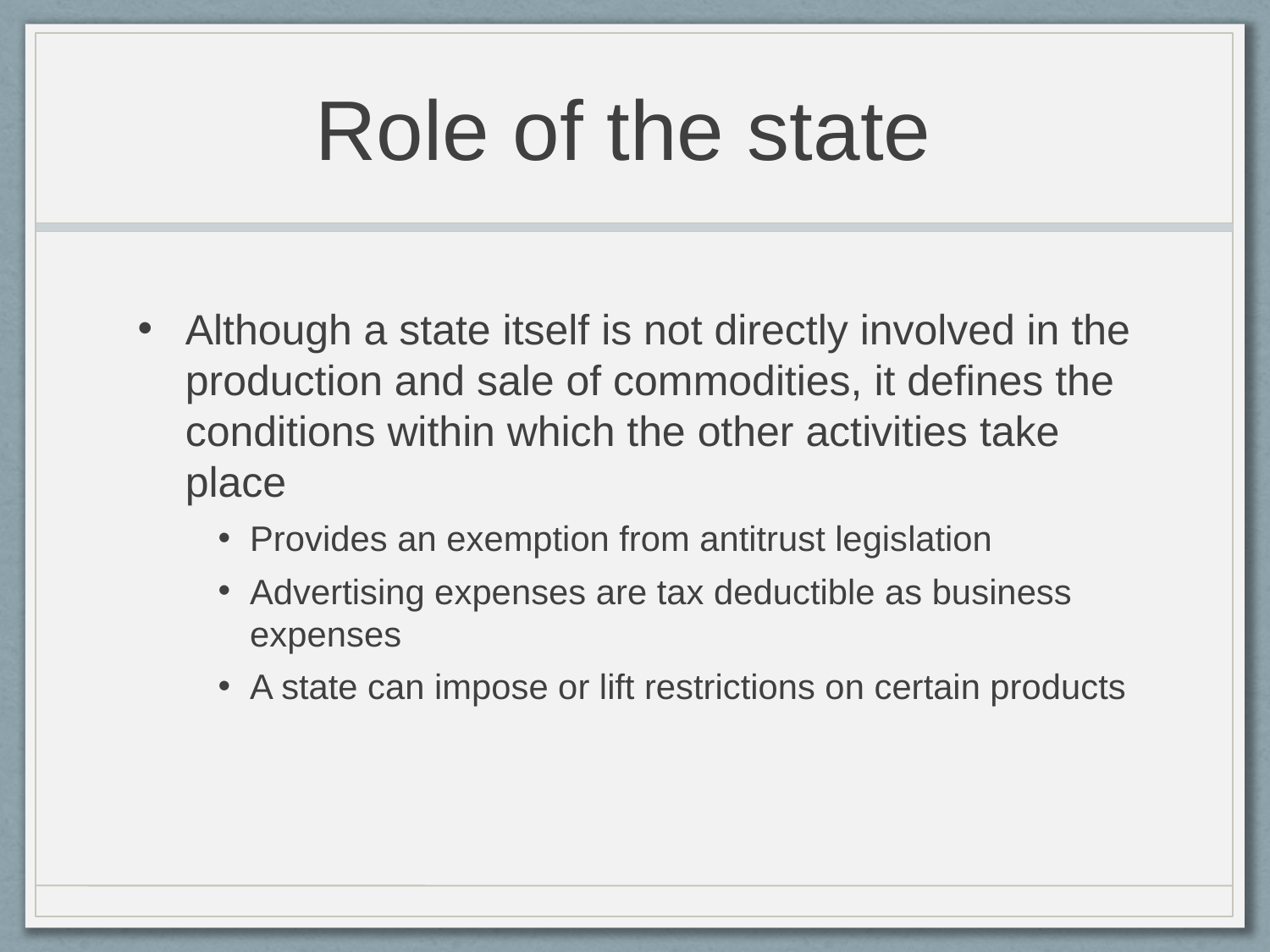

# Role of the state
Although a state itself is not directly involved in the production and sale of commodities, it defines the conditions within which the other activities take place
Provides an exemption from antitrust legislation
Advertising expenses are tax deductible as business expenses
A state can impose or lift restrictions on certain products